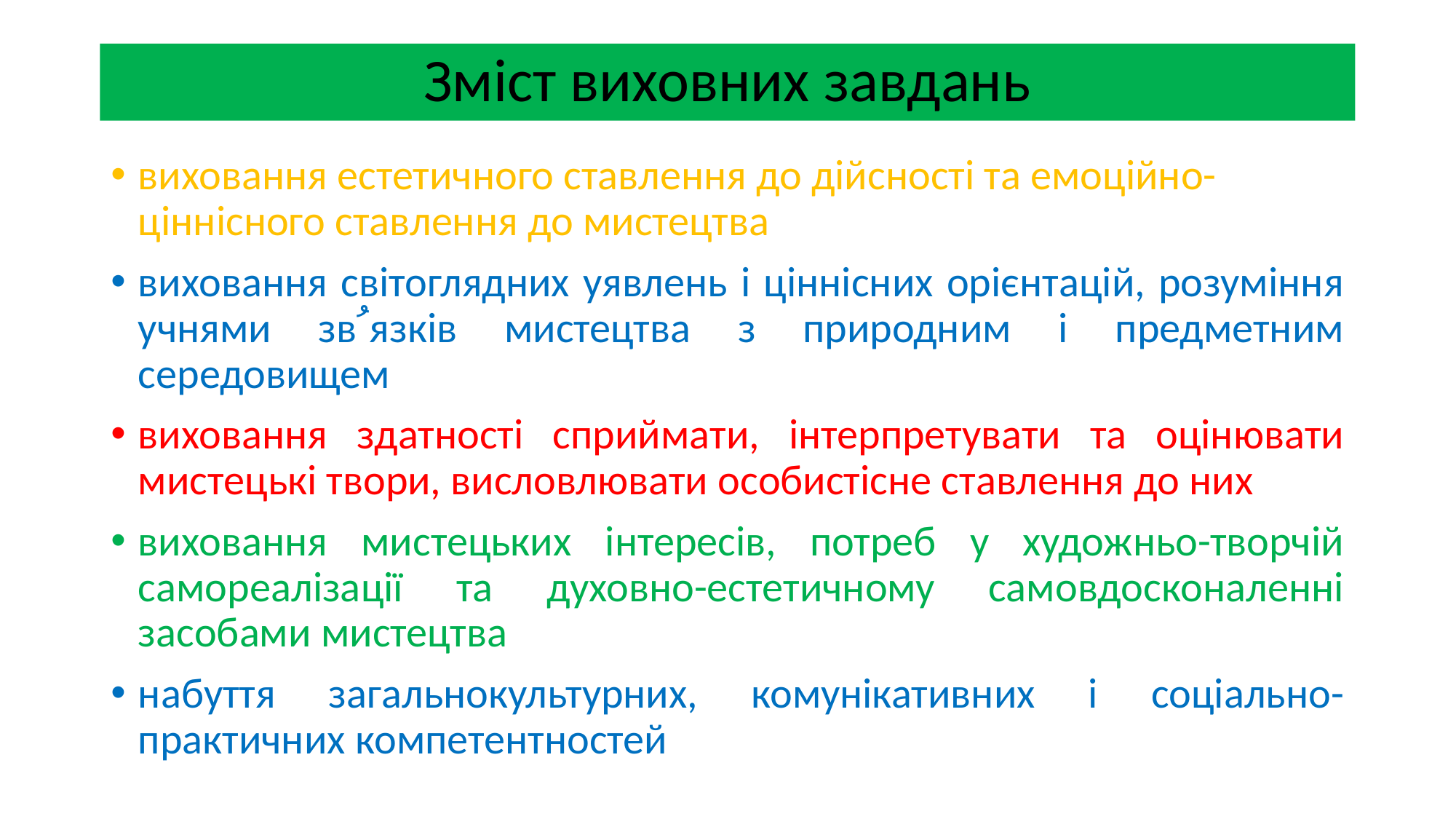

# Зміст виховних завдань
виховання естетичного ставлення до дійсності та емоційно-ціннісного ставлення до мистецтва
виховання світоглядних уявлень і ціннісних орієнтацій, розуміння учнями звﹸязків мистецтва з природним і предметним середовищем
виховання здатності сприймати, інтерпретувати та оцінювати мистецькі твори, висловлювати особистісне ставлення до них
виховання мистецьких інтересів, потреб у художньо-творчій самореалізації та духовно-естетичному самовдосконаленні засобами мистецтва
набуття загальнокультурних, комунікативних і соціально-практичних компетентностей